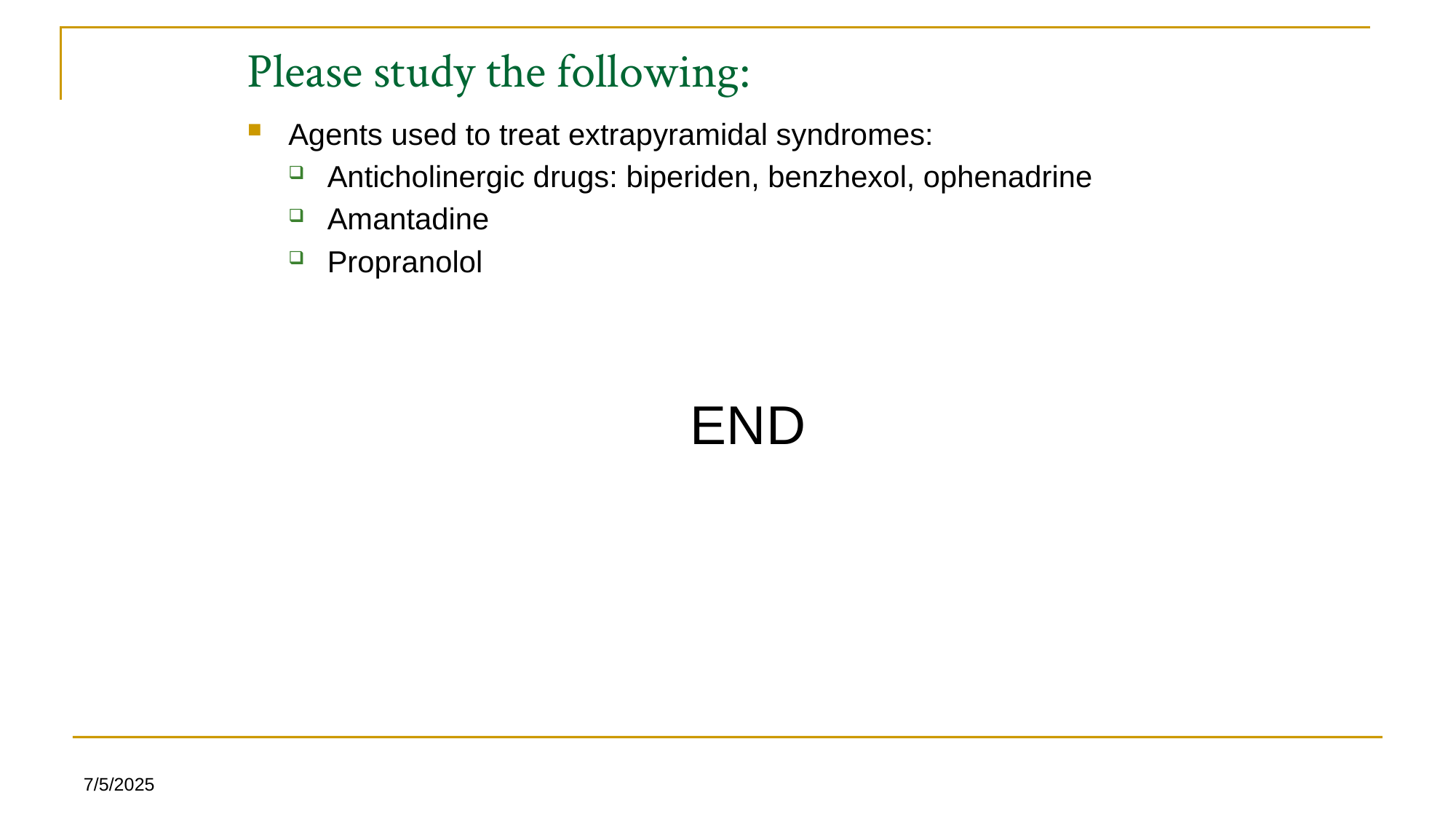

# Please study the following:
Agents used to treat extrapyramidal syndromes:
Anticholinergic drugs: biperiden, benzhexol, ophenadrine
Amantadine
Propranolol

END

7/5/2025